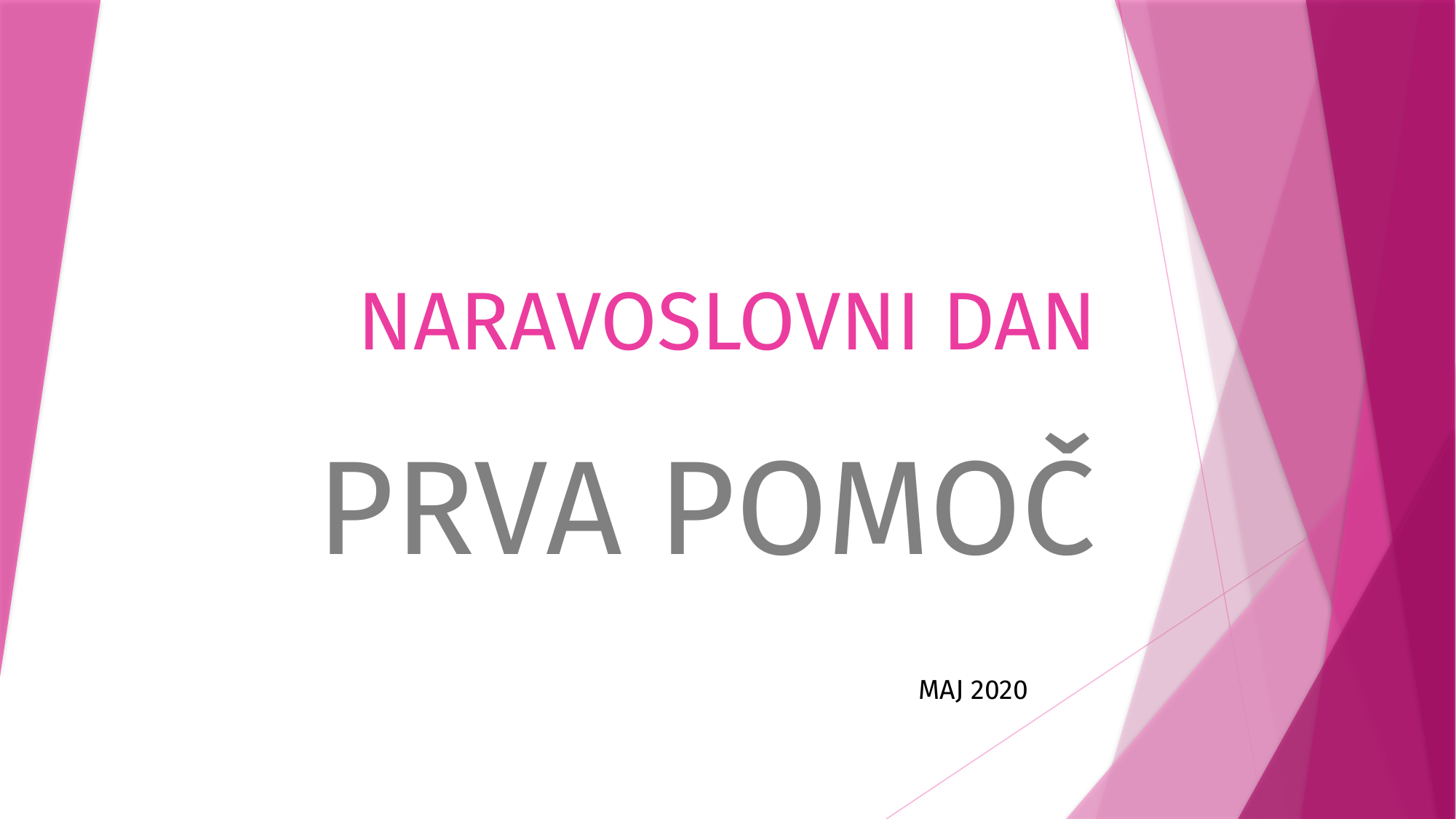

# NARAVOSLOVNI DAN
PRVA POMOČ
                    MAJ 2020